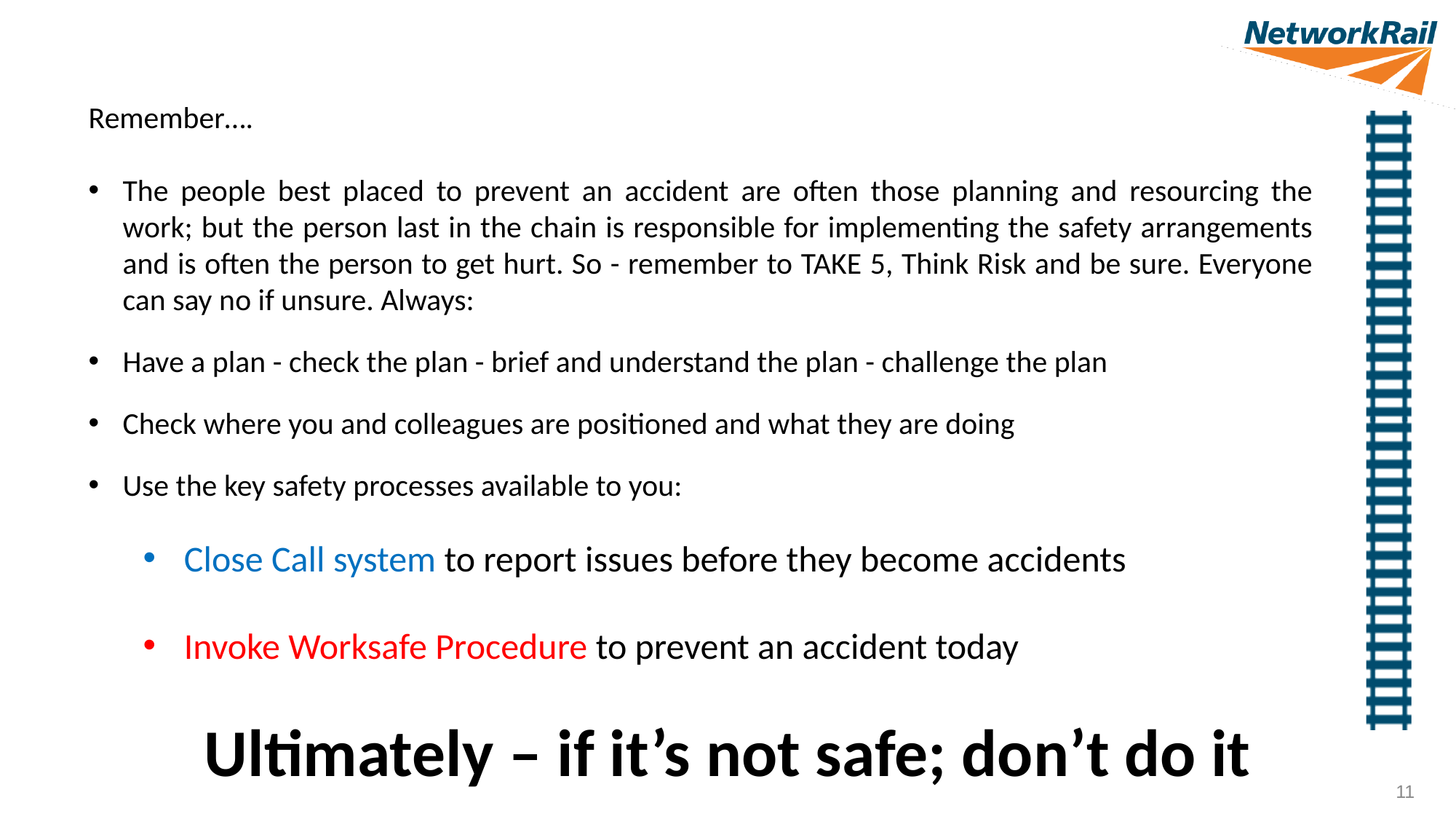

Remember….

The people best placed to prevent an accident are often those planning and resourcing the work; but the person last in the chain is responsible for implementing the safety arrangements and is often the person to get hurt. So - remember to TAKE 5, Think Risk and be sure. Everyone can say no if unsure. Always:

Have a plan - check the plan - brief and understand the plan - challenge the plan

Check where you and colleagues are positioned and what they are doing

Use the key safety processes available to you:

Close Call system to report issues before they become accidents

Invoke Worksafe Procedure to prevent an accident today

Ultimately – if it’s not safe; don’t do it
11